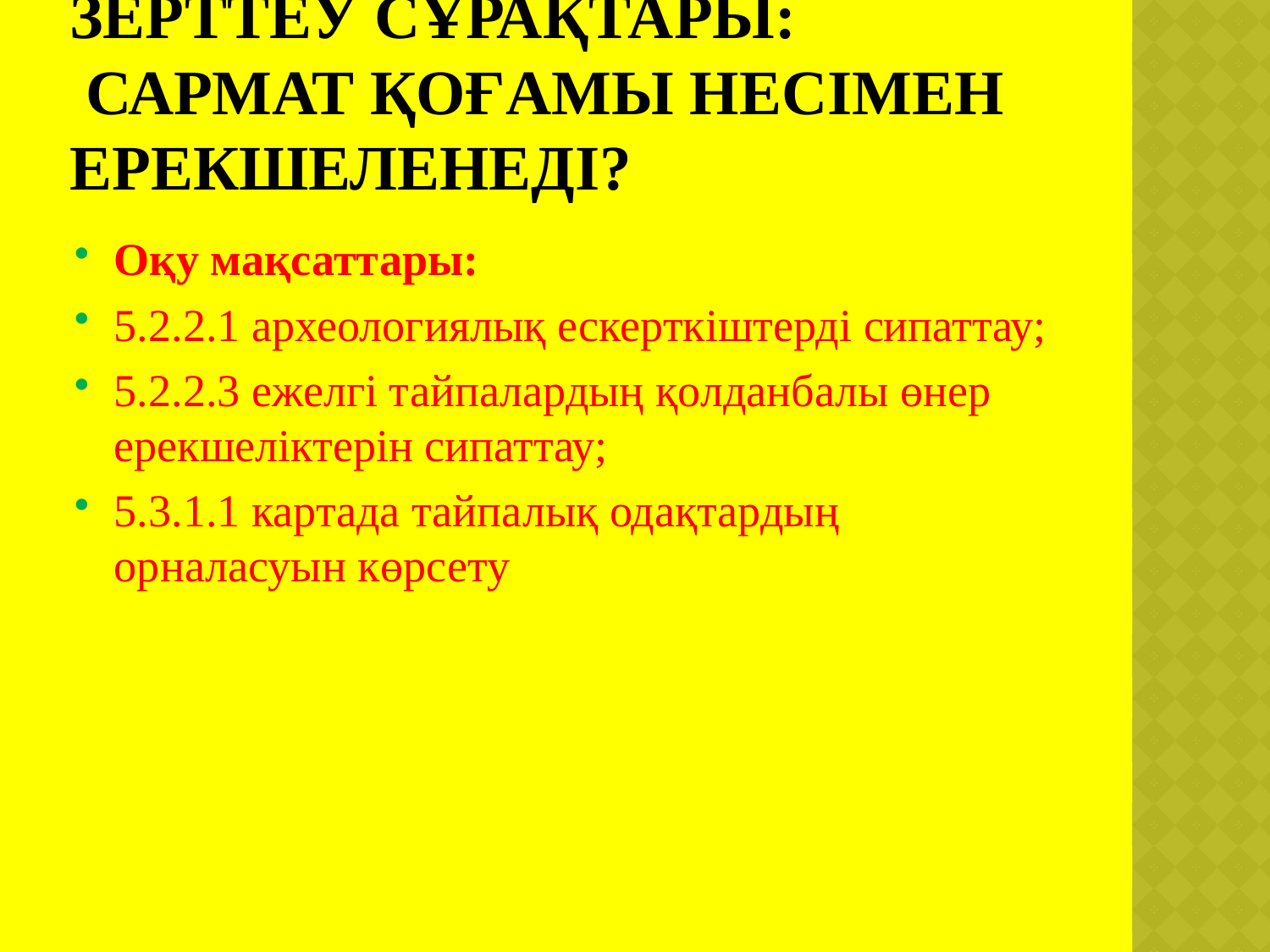

# Зерттеу сұрақтары: Сармат қоғамы несімен ерекшеленеді?
Оқу мақсаттары:
5.2.2.1 археологиялық ескерткіштерді сипаттау;
5.2.2.3 ежелгі тайпалардың қолданбалы өнер ерекшеліктерін сипаттау;
5.3.1.1 картада тайпалық одақтардың орналасуын көрсету